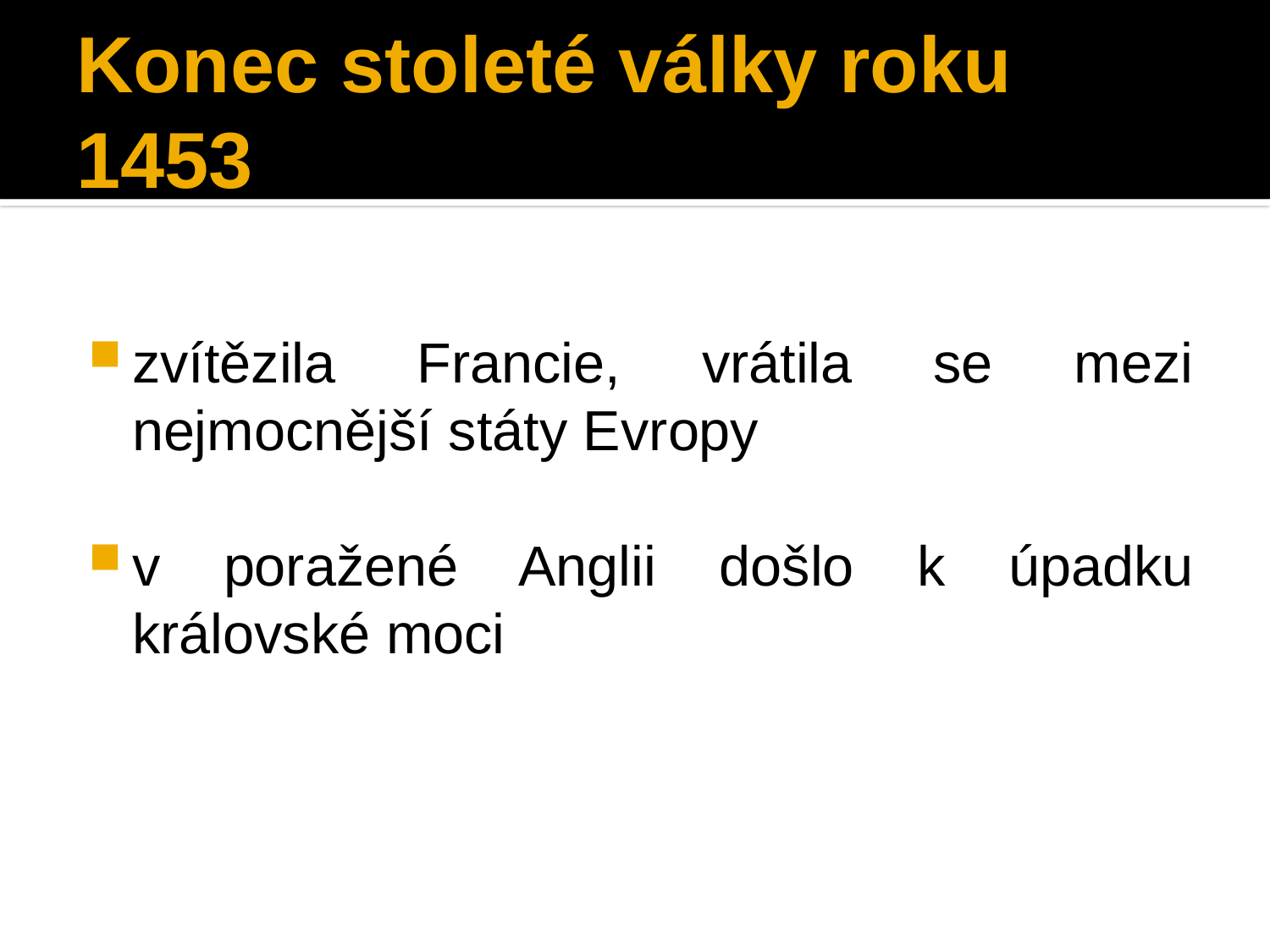

# Konec stoleté války roku 1453

zvítězila Francie, vrátila se mezi nejmocnější státy Evropy

v poražené Anglii došlo k úpadku královské moci